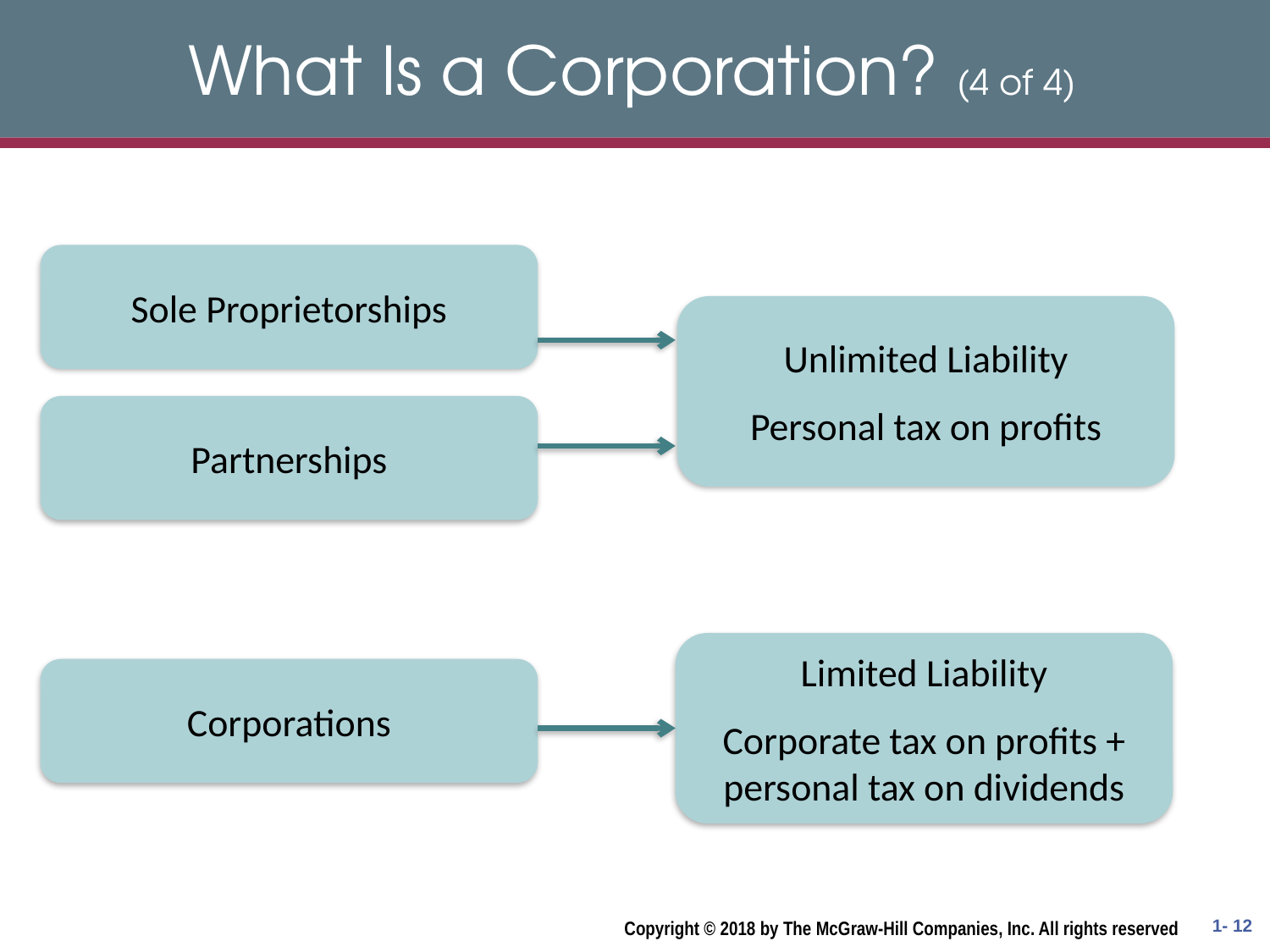

# What Is a Corporation? (4 of 4)
Sole Proprietorships
Unlimited Liability

Personal tax on profits
Partnerships
Limited Liability

Corporate tax on profits + personal tax on dividends
Corporations